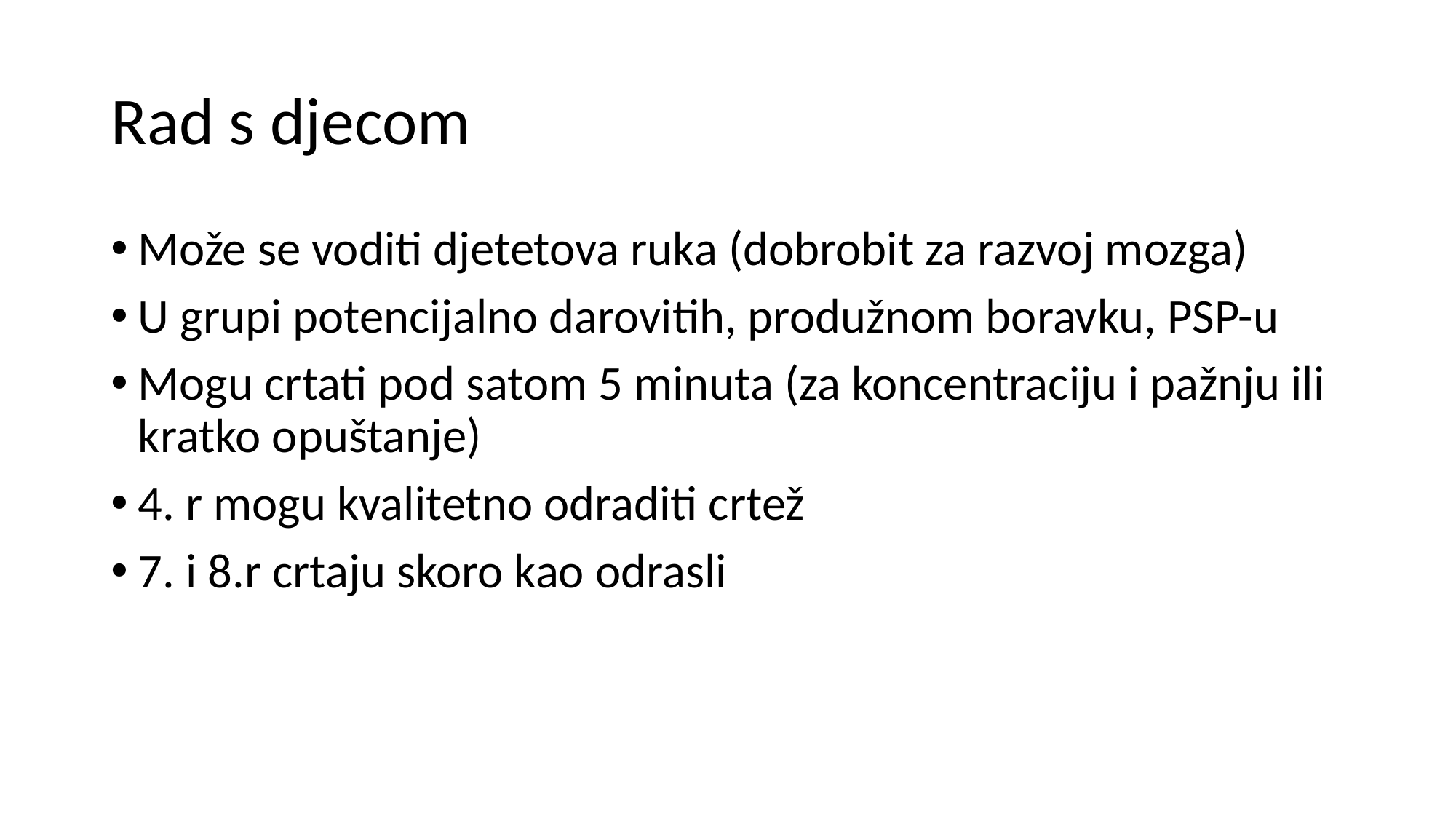

# Rad s djecom
Može se voditi djetetova ruka (dobrobit za razvoj mozga)
U grupi potencijalno darovitih, produžnom boravku, PSP-u
Mogu crtati pod satom 5 minuta (za koncentraciju i pažnju ili kratko opuštanje)
4. r mogu kvalitetno odraditi crtež
7. i 8.r crtaju skoro kao odrasli